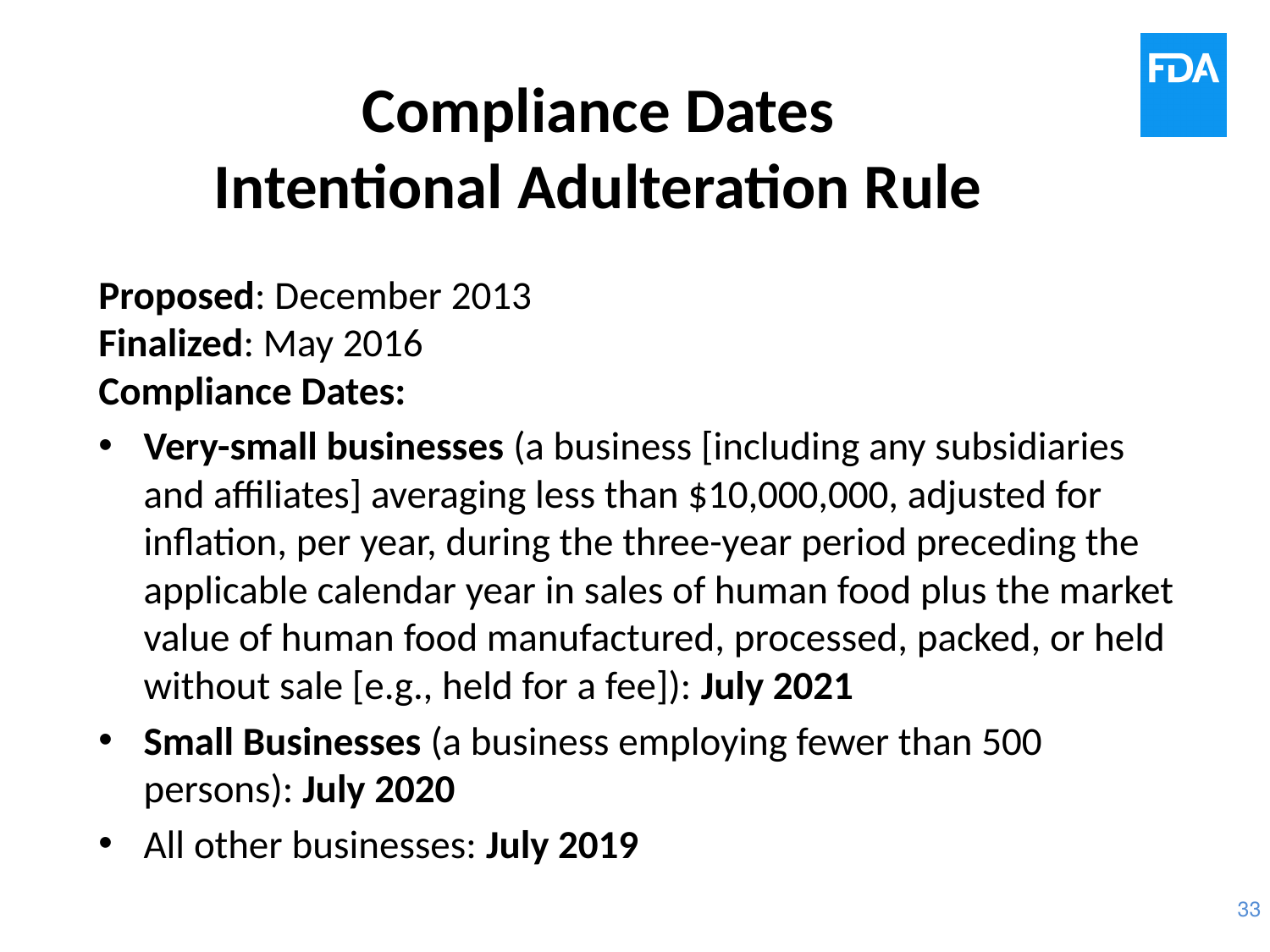

# Compliance Dates Intentional Adulteration Rule
Proposed: December 2013
Finalized: May 2016
Compliance Dates:
Very-small businesses (a business [including any subsidiaries and affiliates] averaging less than $10,000,000, adjusted for inflation, per year, during the three-year period preceding the applicable calendar year in sales of human food plus the market value of human food manufactured, processed, packed, or held without sale [e.g., held for a fee]): July 2021
Small Businesses (a business employing fewer than 500 persons): July 2020
All other businesses: July 2019